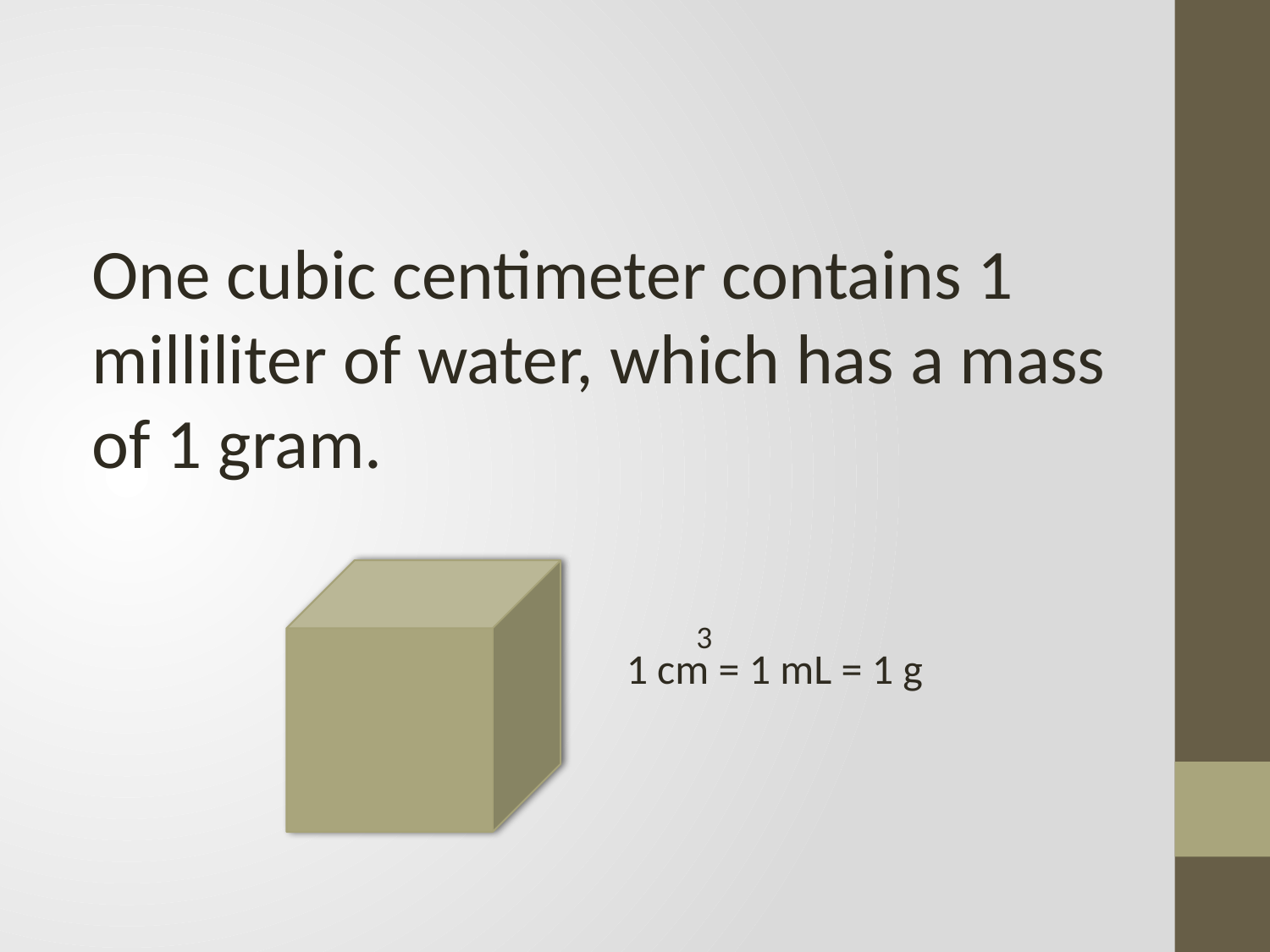

One cubic centimeter contains 1 milliliter of water, which has a mass of 1 gram.

3
1 cm = 1 mL = 1 g